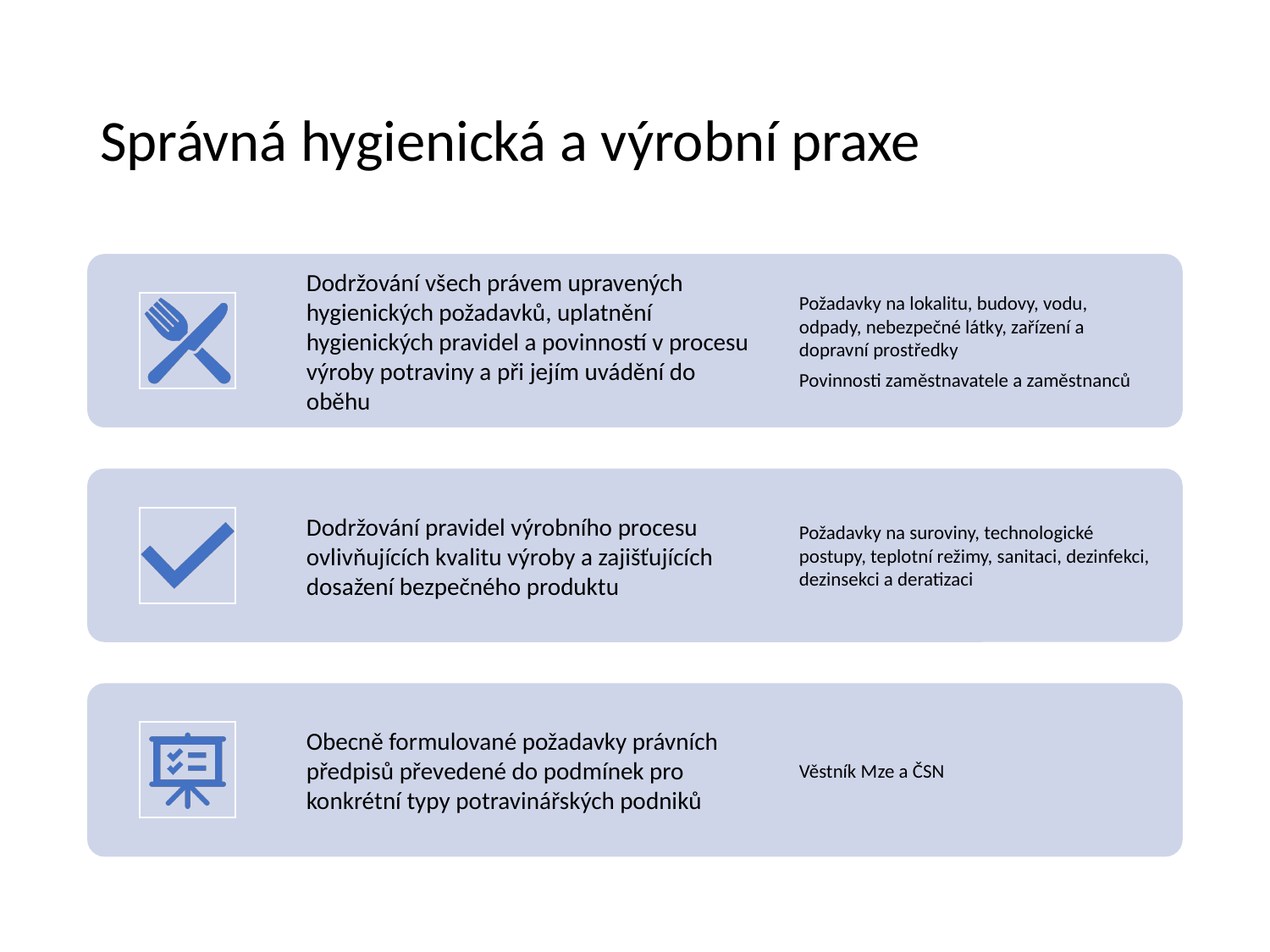

# Správná hygienická a výrobní praxe
Dodržování všech právem upravených hygienických požadavků, uplatnění hygienických pravidel a povinností v procesu výroby potraviny a při jejím uvádění do oběhu
Požadavky na lokalitu, budovy, vodu, odpady, nebezpečné látky, zařízení a dopravní prostředky
Povinnosti zaměstnavatele a zaměstnanců
Dodržování pravidel výrobního procesu ovlivňujících kvalitu výroby a zajišťujících dosažení bezpečného produktu
Požadavky na suroviny, technologické postupy, teplotní režimy, sanitaci, dezinfekci, dezinsekci a deratizaci
Obecně formulované požadavky právních předpisů převedené do podmínek pro konkrétní typy potravinářských podniků
Věstník Mze a ČSN